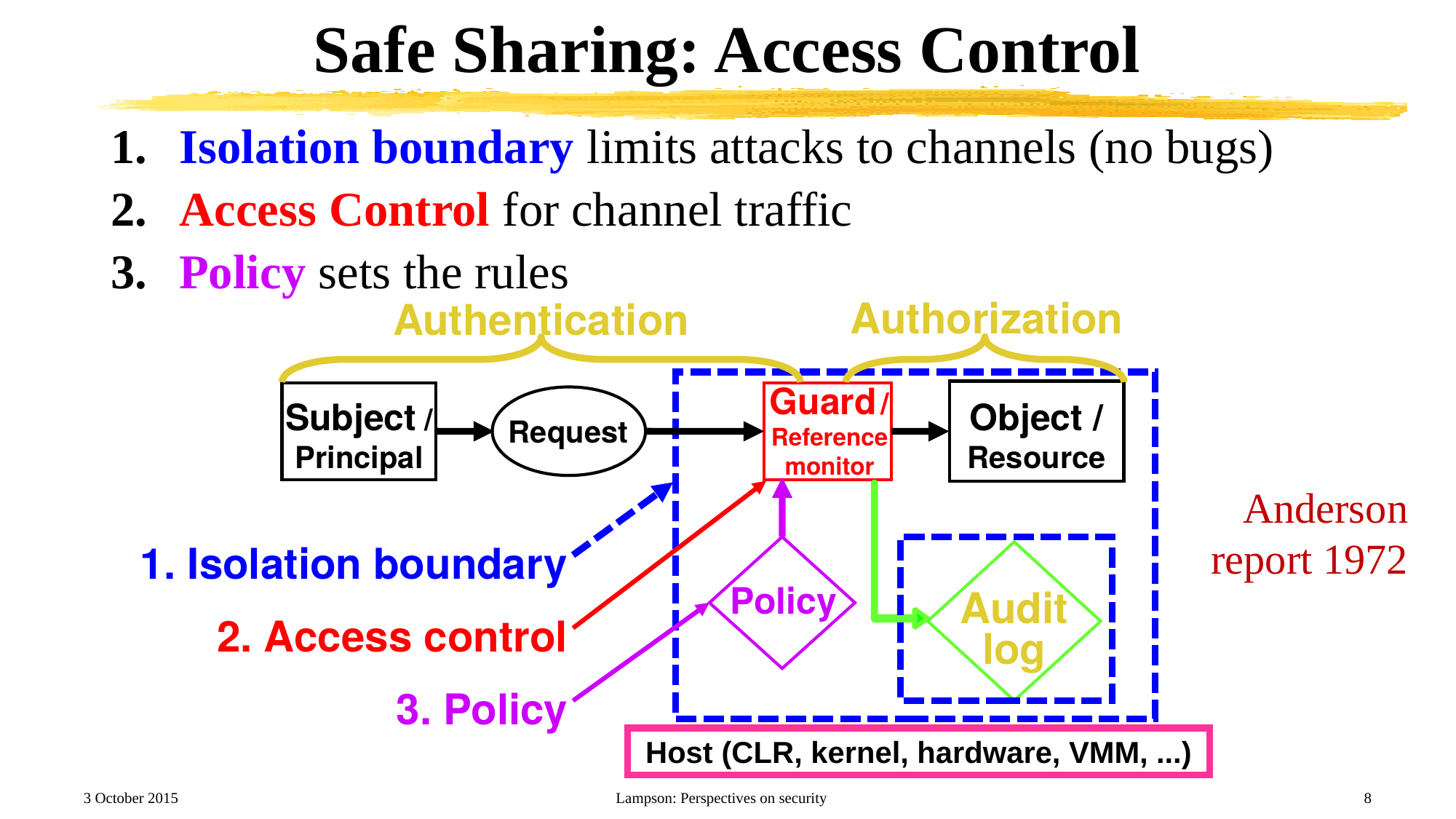

# Safe Sharing: Access Control
Isolation boundary limits attacks to channels (no bugs)
Access Control for channel traffic
Policy sets the rules

Authorization
Authentication

Guard /
Reference monitor

Subject / Principal
Object /
Resource
Request

1. Isolation boundary

Policy
Audit log

2. Access control
3. Policy
Host (CLR, kernel, hardware, VMM, ...)
Anderson report 1972
3 October 2015
Lampson: Perspectives on security
8